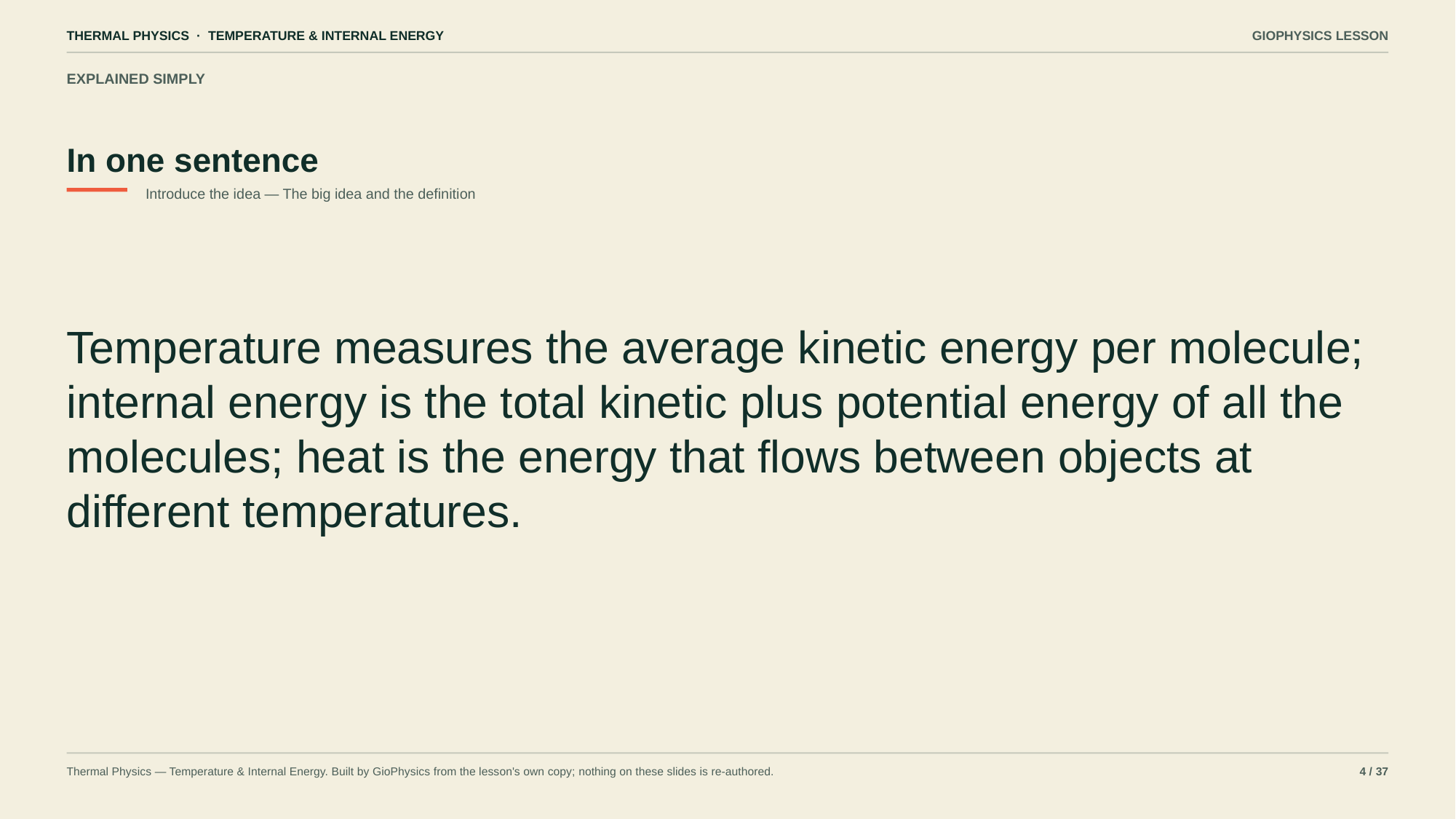

THERMAL PHYSICS  ·  TEMPERATURE & INTERNAL ENERGY
GIOPHYSICS LESSON

EXPLAINED SIMPLY
In one sentence
Introduce the idea — The big idea and the definition

Temperature measures the average kinetic energy per molecule; internal energy is the total kinetic plus potential energy of all the molecules; heat is the energy that flows between objects at different temperatures.

Thermal Physics — Temperature & Internal Energy. Built by GioPhysics from the lesson's own copy; nothing on these slides is re-authored.
4 / 37